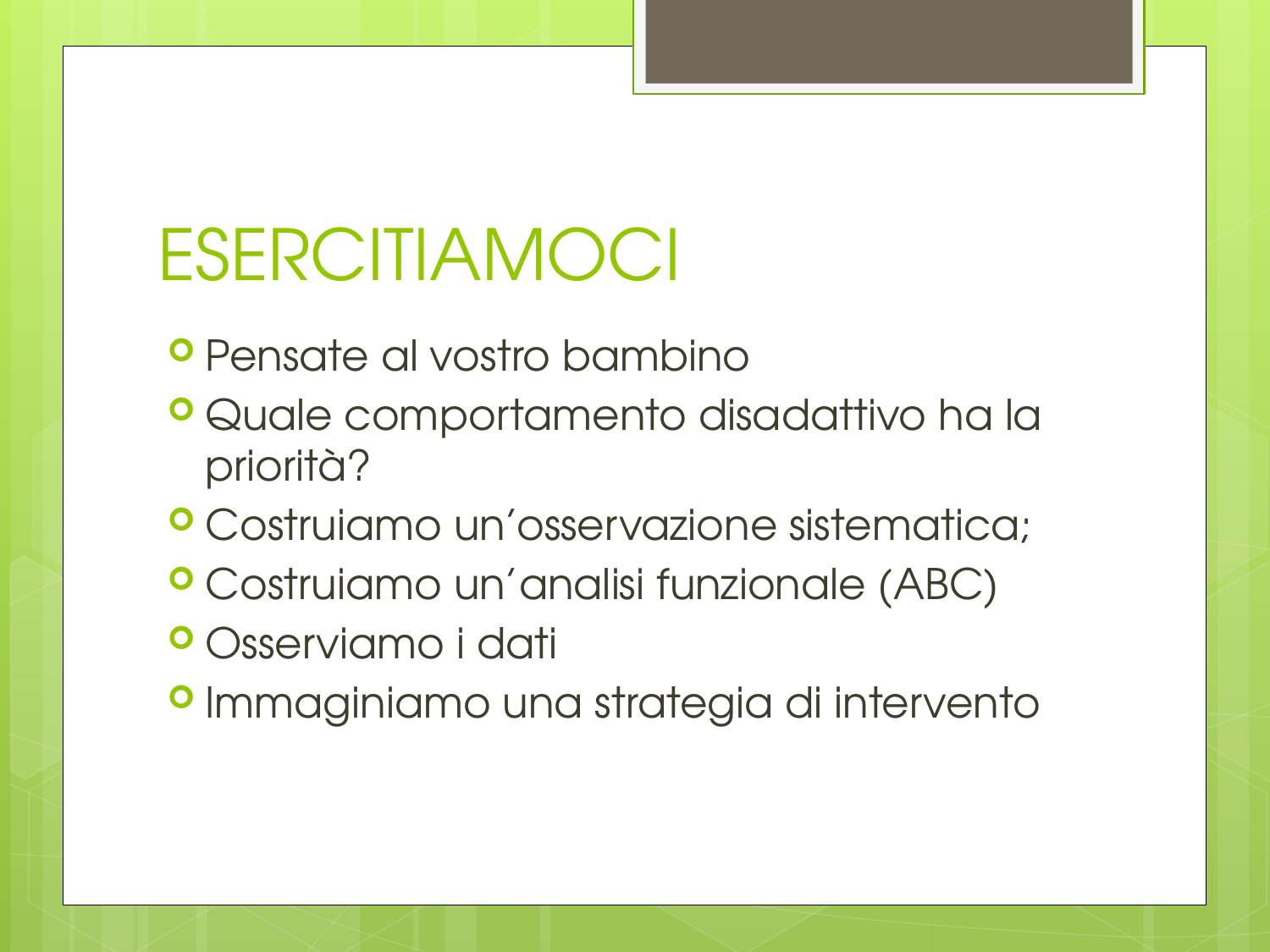

# ESERCITIAMOCI
Pensate al vostro bambino
Quale comportamento disadattivo ha la priorità?
Costruiamo un’osservazione sistematica;
Costruiamo un’analisi funzionale (ABC)
Osserviamo i dati
Immaginiamo una strategia di intervento